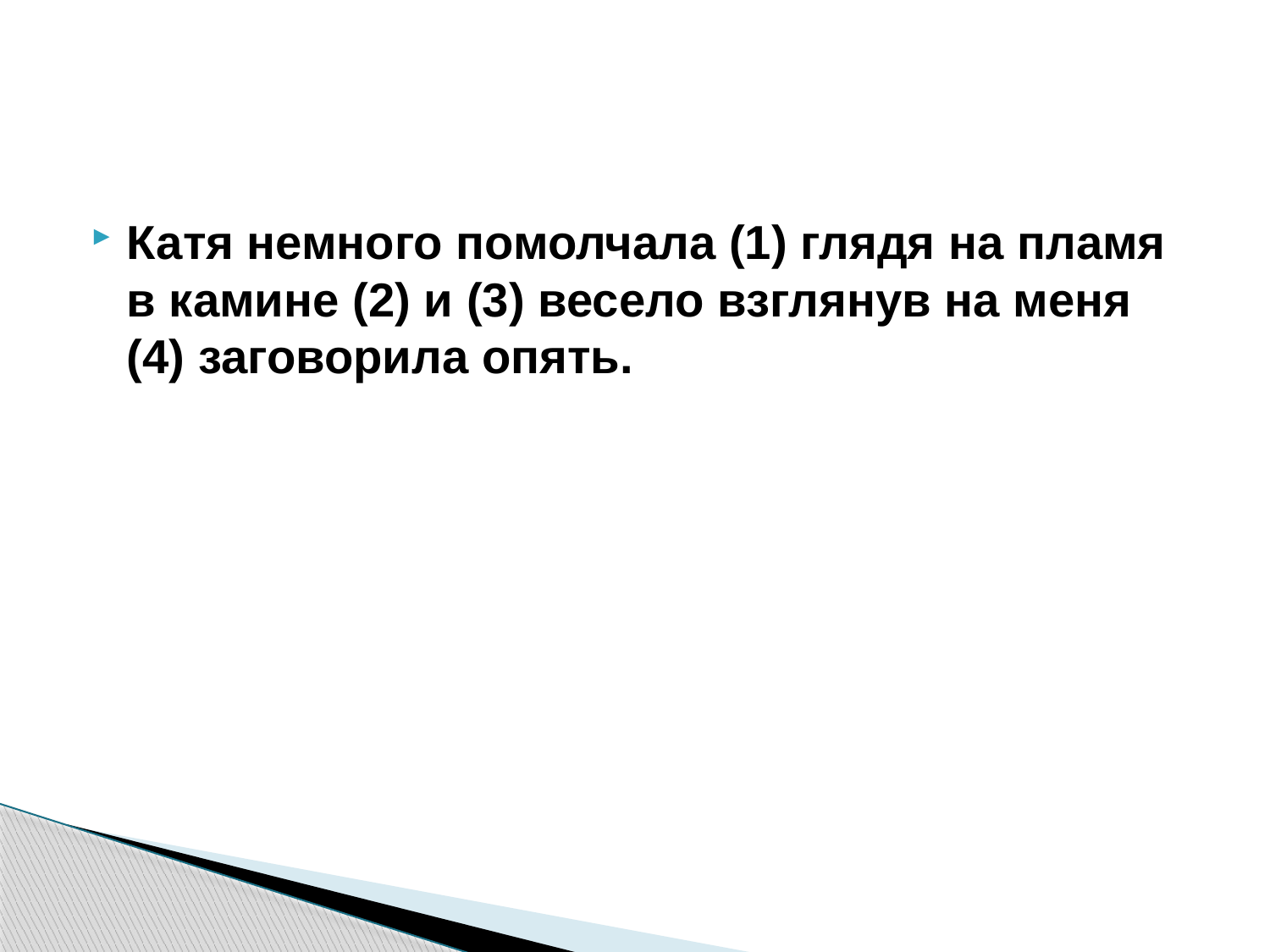

#
Катя немного помолчала (1) глядя на пламя в камине (2) и (3) весело взглянув на меня (4) заговорила опять.